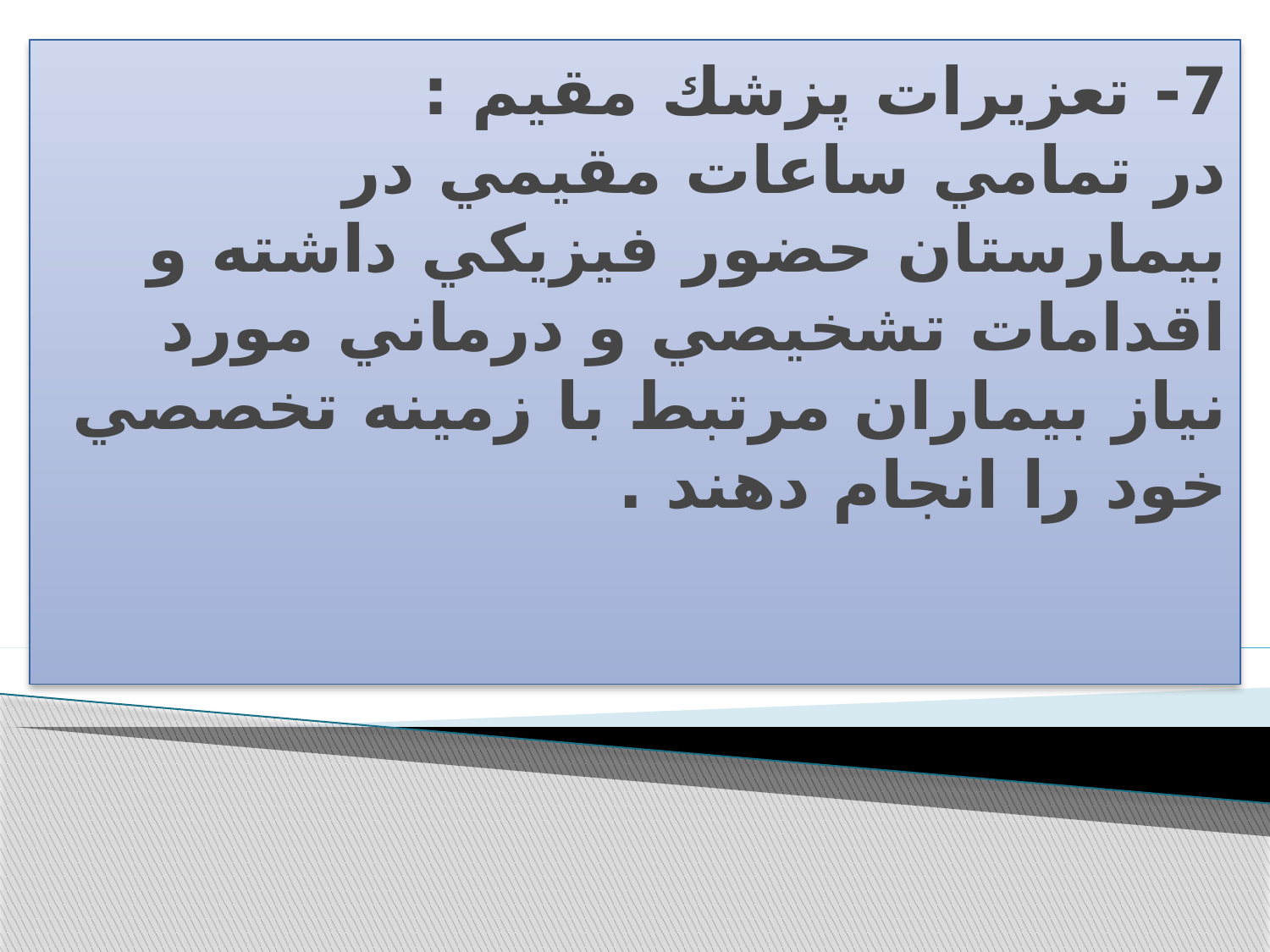

# 7- تعزيرات پزشك مقيم : در تمامي ساعات مقيمي در بيمارستان حضور فيزيكي داشته و اقدامات تشخيصي و درماني مورد نياز بيماران مرتبط با زمينه تخصصي خود را انجام دهند .